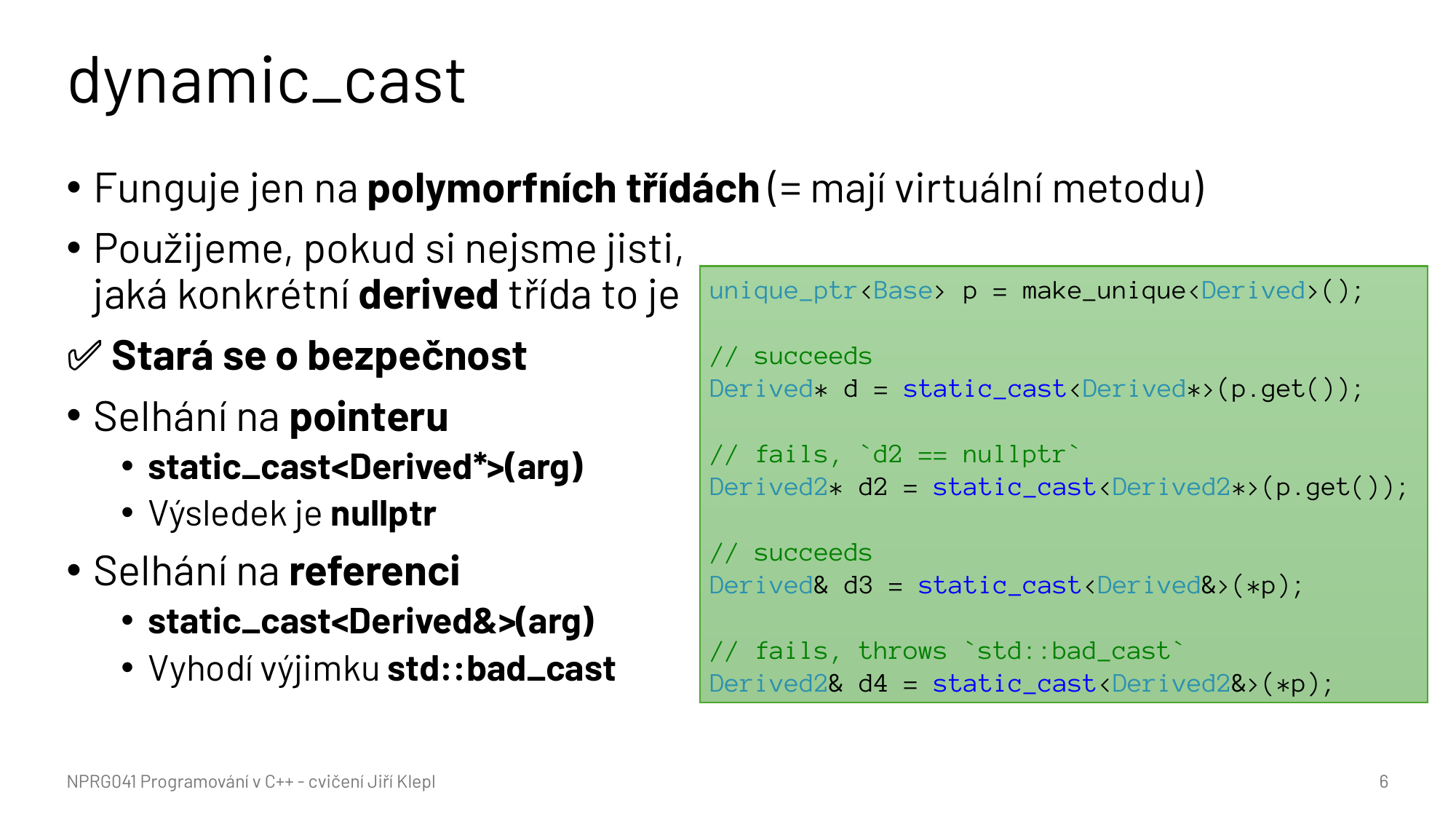

# dynamic_cast
Funguje jen na polymorfních třídách (= mají virtuální metodu)
Použijeme, pokud si nejsme jisti,
jaká konkrétní derived třída to je
✅ Stará se o bezpečnost
Selhání na pointeru
static_cast<Derived*>(arg)
Výsledek je nullptr
Selhání na referenci
static_cast<Derived&>(arg)
Vyhodí výjimku std::bad_cast
unique_ptr<Base> p = make_unique<Derived>();
// succeeds
Derived* d = static_cast<Derived*>(p.get());
// fails, `d2 == nullptr`
Derived2* d2 = static_cast<Derived2*>(p.get());
// succeeds
Derived& d3 = static_cast<Derived&>(*p);
// fails, throws `std::bad_cast`
Derived2& d4 = static_cast<Derived2&>(*p);
NPRG041 Programování v C++ - cvičení Jiří Klepl
6